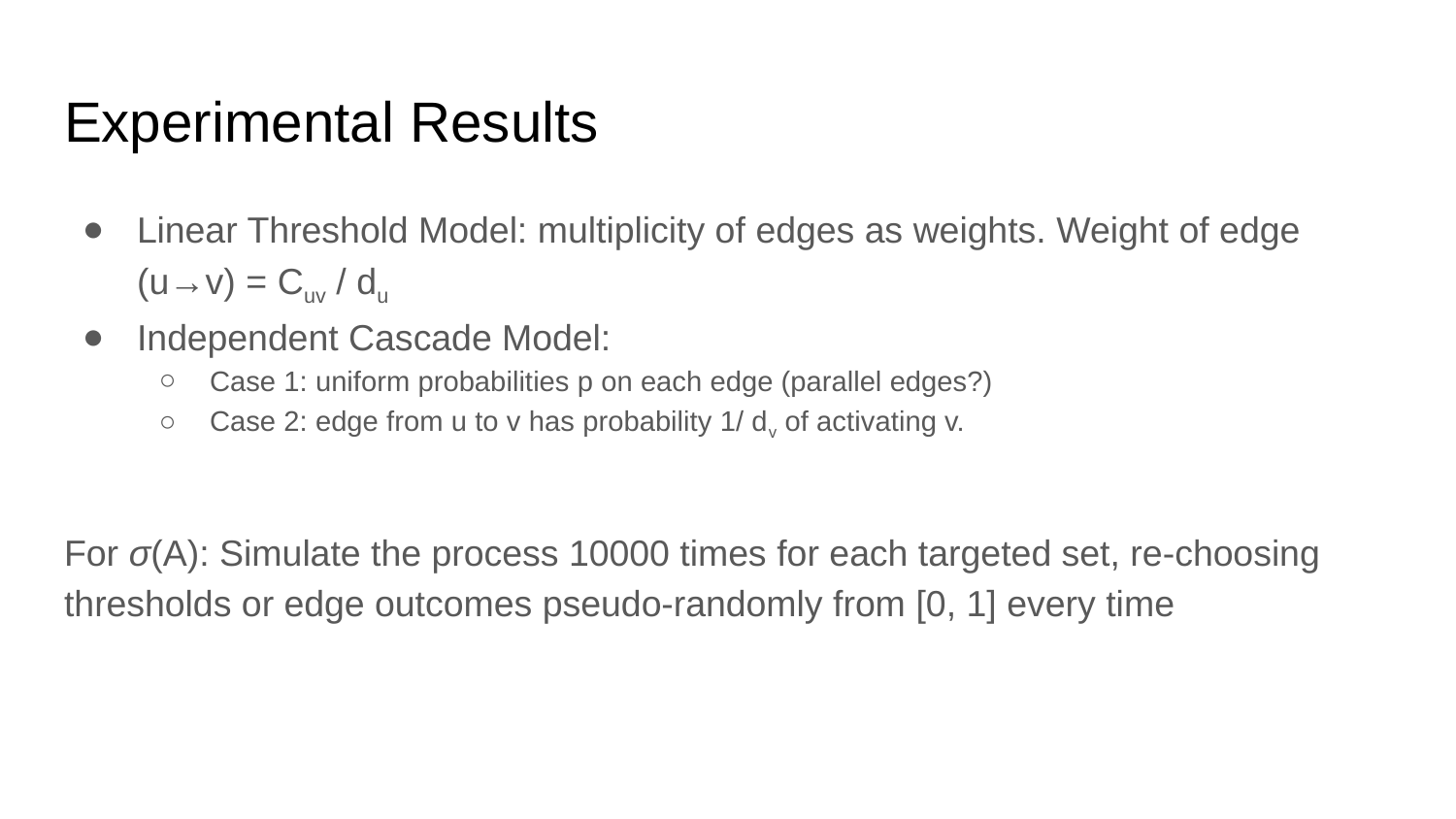

# Experimental Results

Linear Threshold Model: multiplicity of edges as weights. Weight of edge (u→v) = Cuv / du
Independent Cascade Model:
Case 1: uniform probabilities p on each edge (parallel edges?)
Case 2: edge from u to v has probability 1/ dv of activating v.

For σ(A): Simulate the process 10000 times for each targeted set, re-choosing thresholds or edge outcomes pseudo-randomly from [0, 1] every time